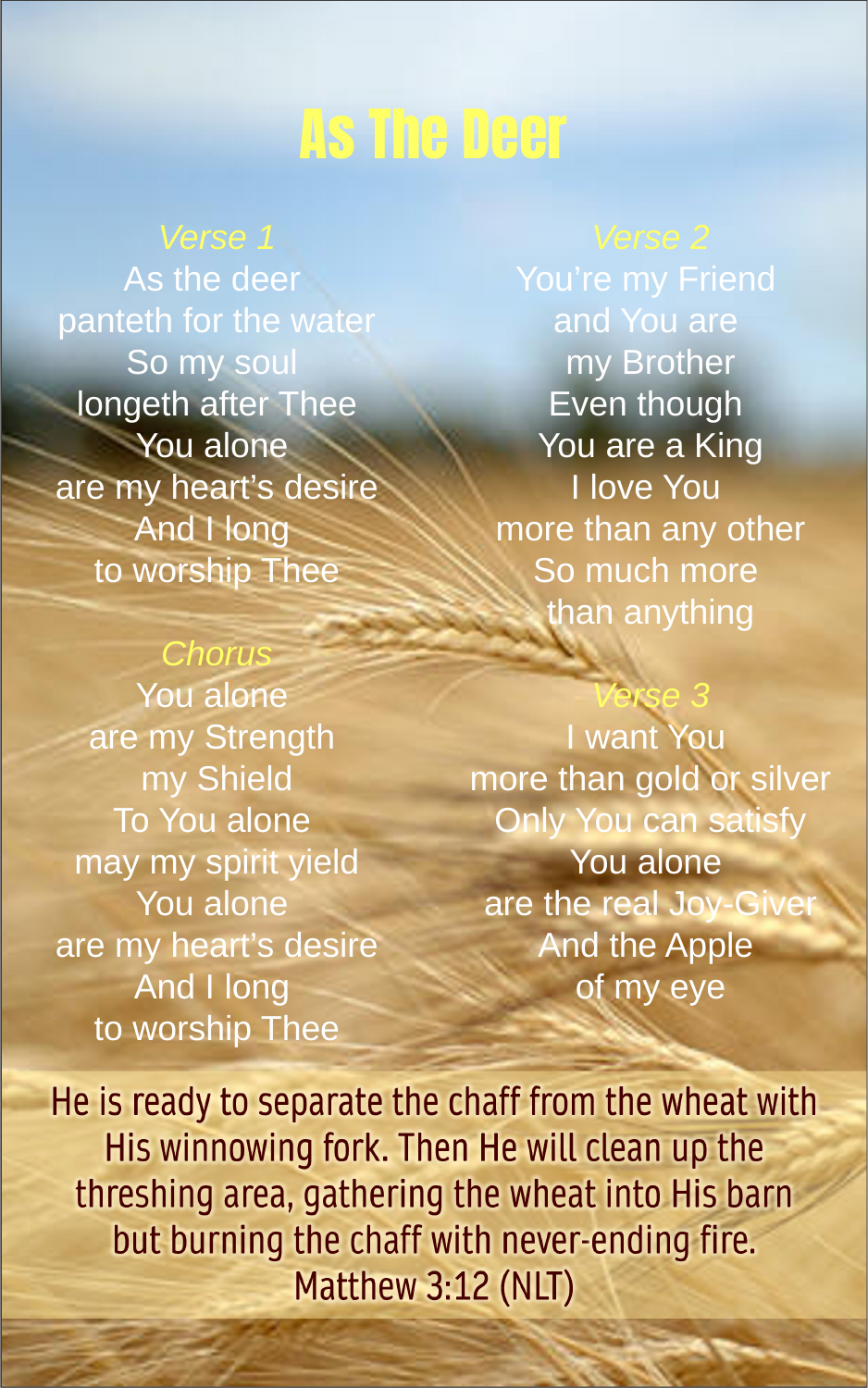

As The Deer
Verse 1
As the deer
panteth for the water
So my soul
longeth after Thee
You alone
are my heart’s desire
And I long
to worship Thee

Chorus
You alone
are my Strength
my Shield
To You alone
may my spirit yield
You alone
are my heart’s desire
And I long
to worship Thee
Verse 2
You’re my Friend
and You are
my Brother
Even though
You are a King
I love You
more than any other
So much more
than anything

Verse 3
I want You
more than gold or silver
Only You can satisfy
You alone
are the real Joy-Giver
And the Apple
of my eye